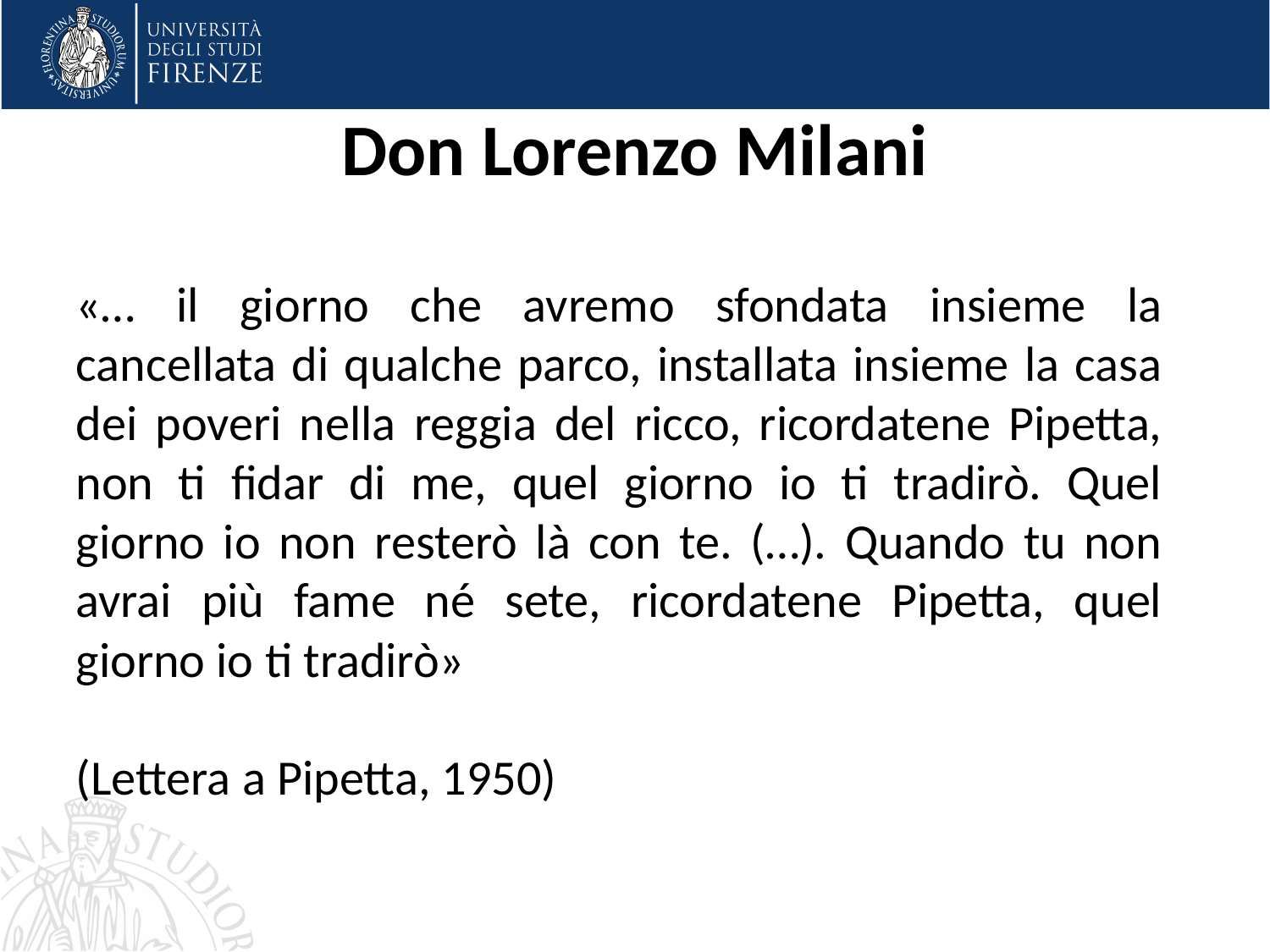

# Don Lorenzo Milani
«… il giorno che avremo sfondata insieme la cancellata di qualche parco, installata insieme la casa dei poveri nella reggia del ricco, ricordatene Pipetta, non ti fidar di me, quel giorno io ti tradirò. Quel giorno io non resterò là con te. (…). Quando tu non avrai più fame né sete, ricordatene Pipetta, quel giorno io ti tradirò»

(Lettera a Pipetta, 1950)